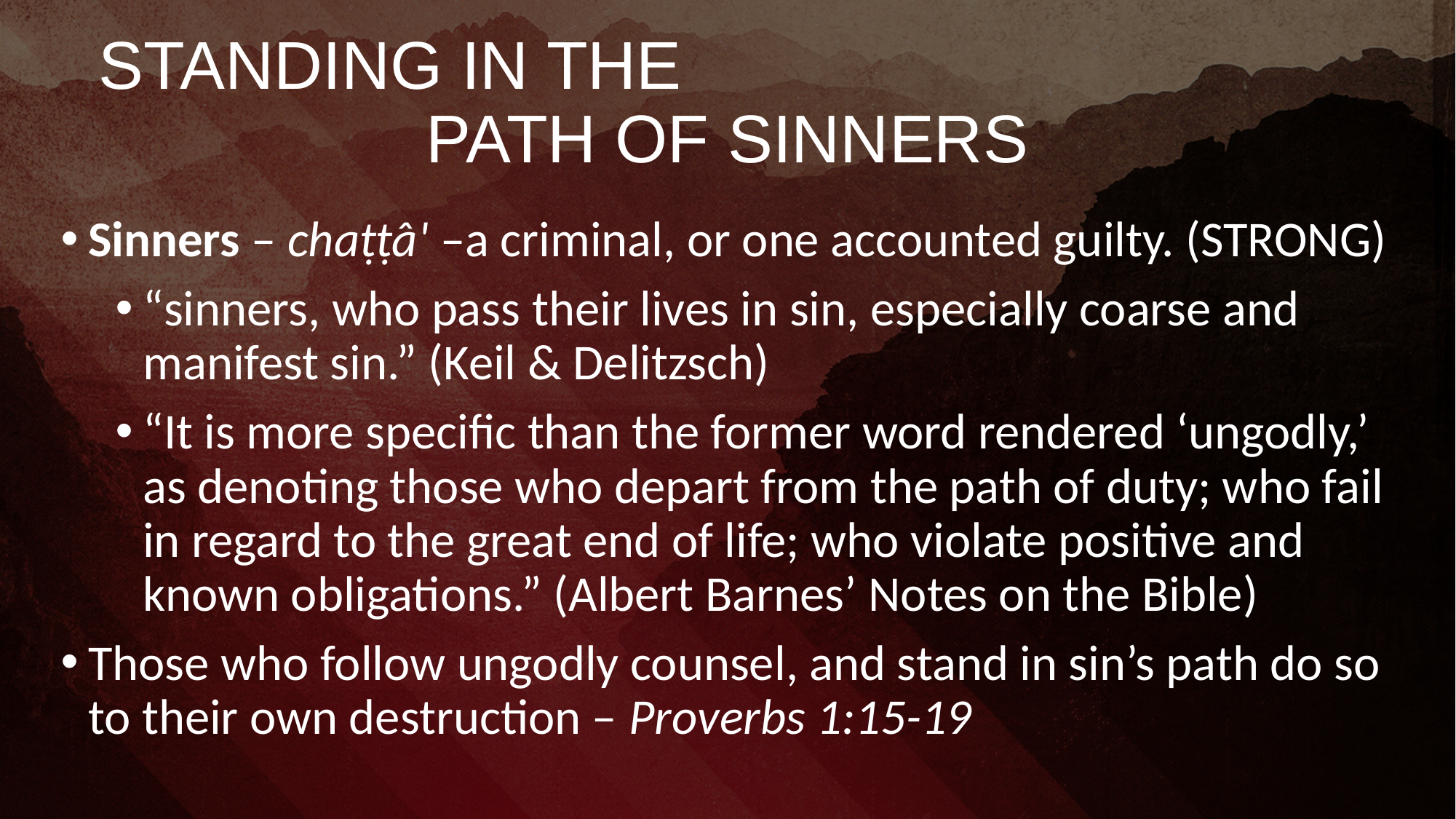

# STANDING IN THE                                     PATH OF SINNERS
Sinners – chaṭṭâ' –a criminal, or one accounted guilty. (STRONG)
“sinners, who pass their lives in sin, especially coarse and manifest sin.” (Keil & Delitzsch)
“It is more specific than the former word rendered ‘ungodly,’ as denoting those who depart from the path of duty; who fail in regard to the great end of life; who violate positive and known obligations.” (Albert Barnes’ Notes on the Bible)
Those who follow ungodly counsel, and stand in sin’s path do so to their own destruction – Proverbs 1:15-19